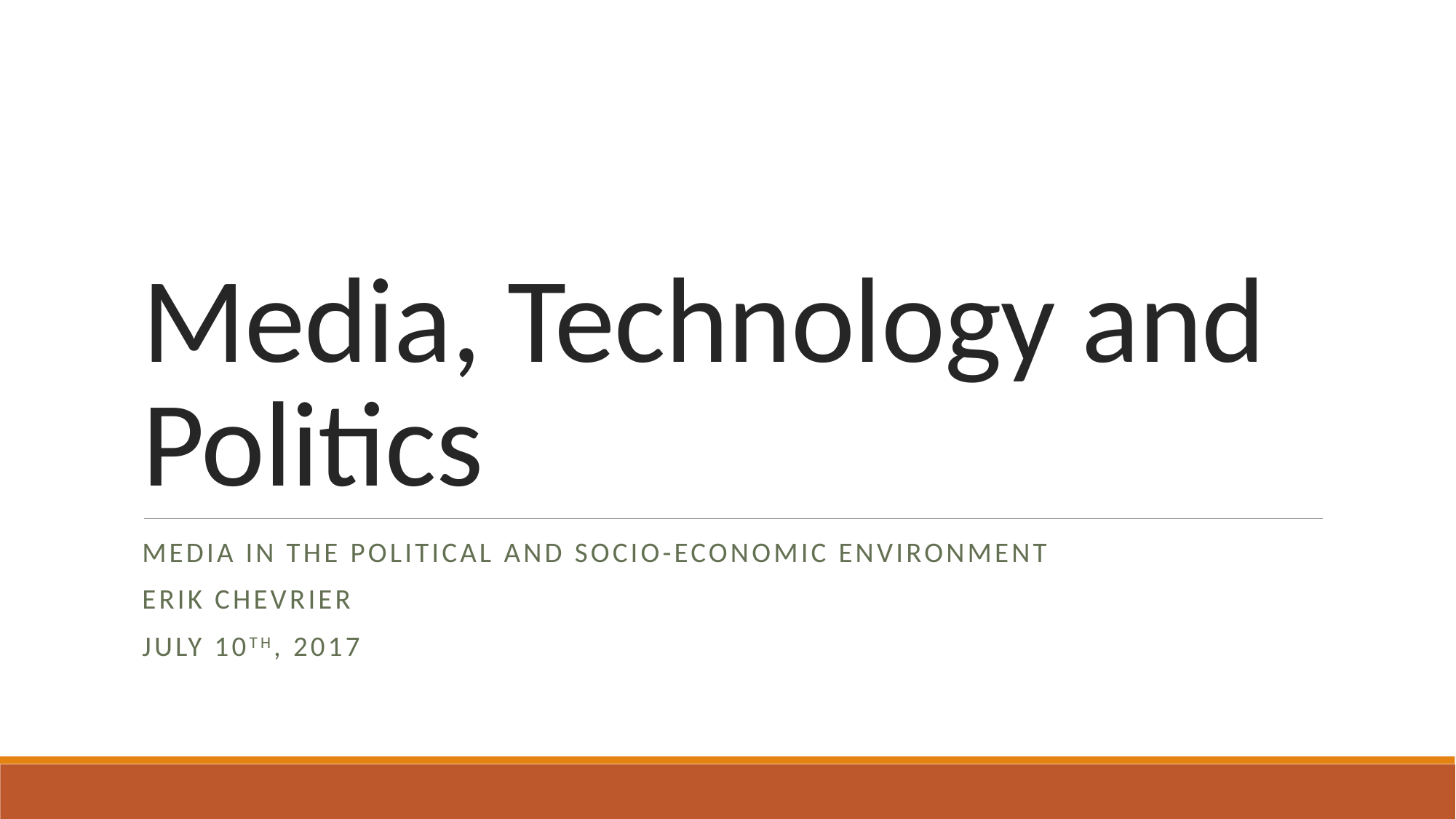

# Media, Technology and Politics
Media in the Political and Socio-Economic Environment
Erik Chevrier
July 10th, 2017